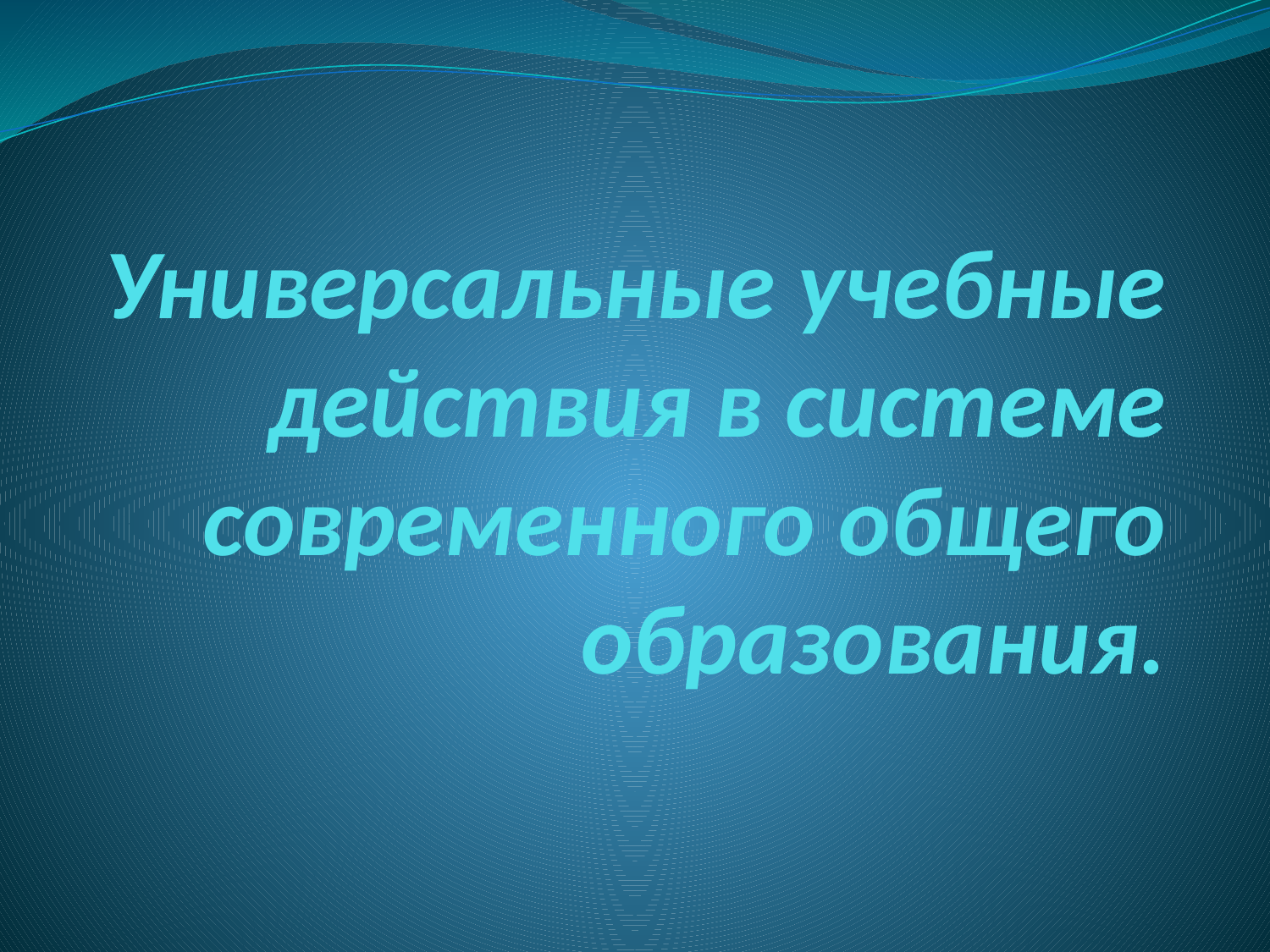

# Универсальные учебные действия в системе современного общего образования.